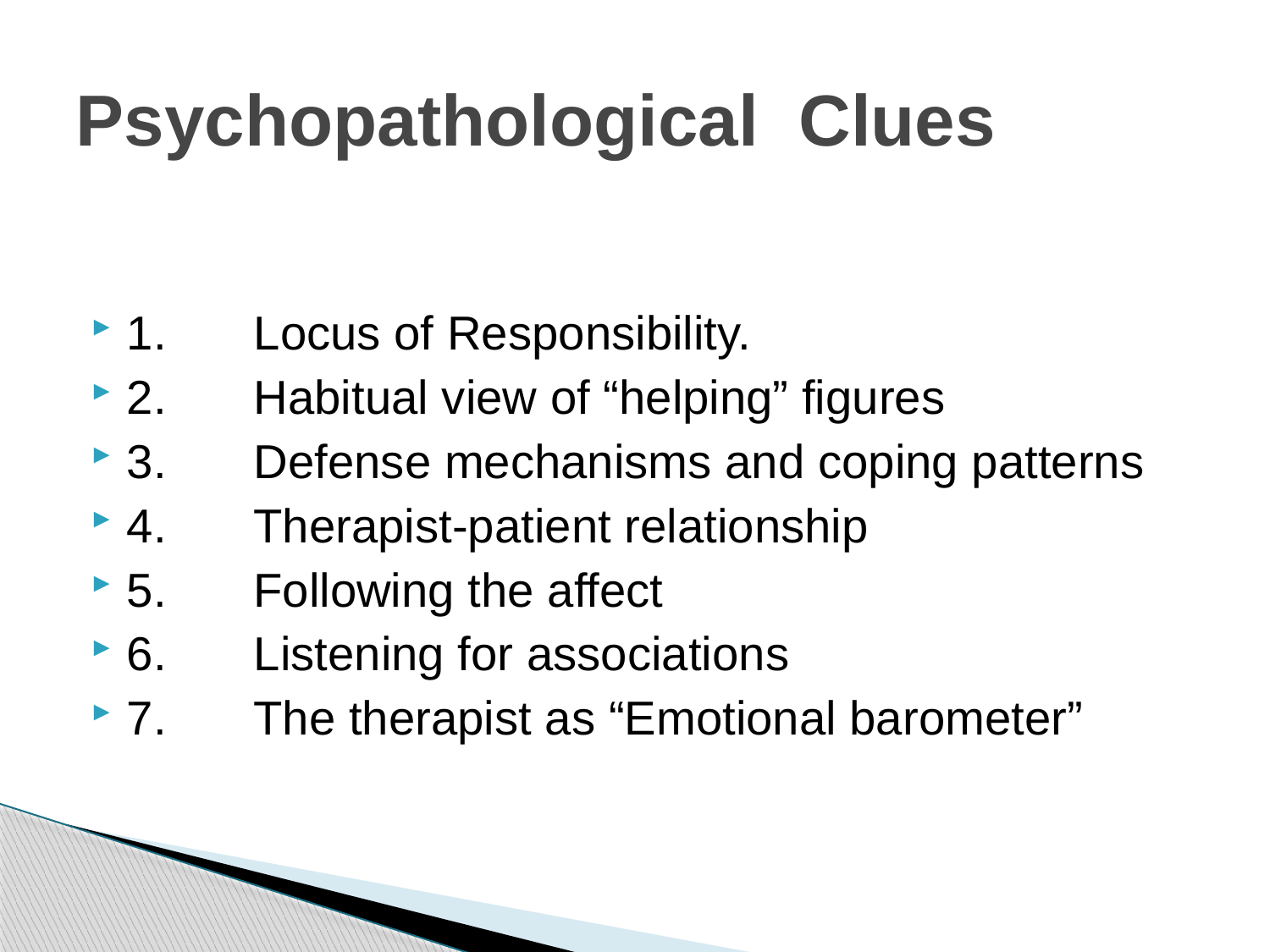

# Psychopathological  Clues
1.	Locus of Responsibility.
2.	Habitual view of “helping” figures
3.	Defense mechanisms and coping patterns
4.	Therapist-patient relationship
5.	Following the affect
6.	Listening for associations
7.	The therapist as “Emotional barometer”